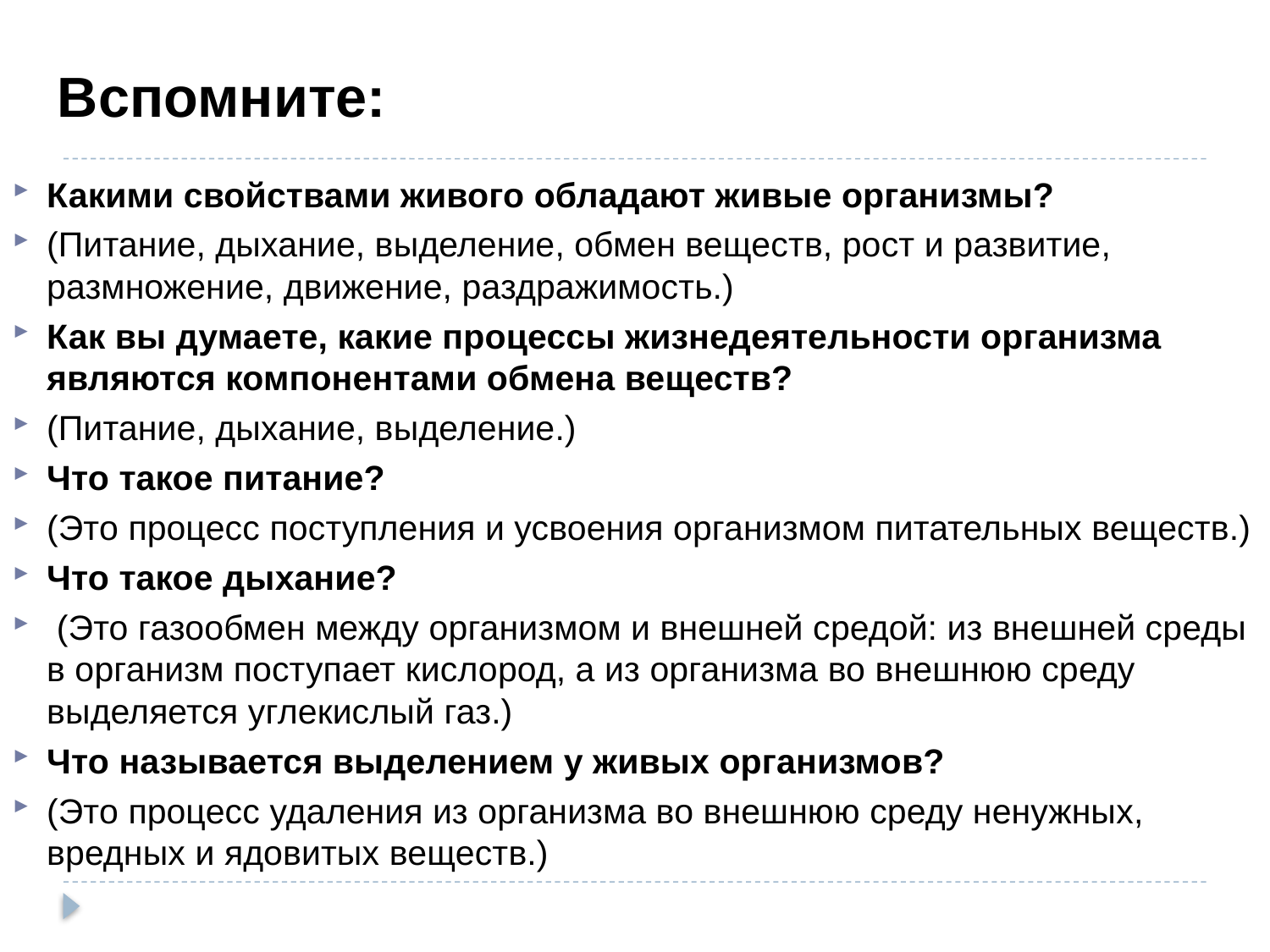

# Вспомните:
Какими свойствами живого обладают живые организмы?
(Питание, дыхание, выделение, обмен веществ, рост и развитие, размножение, движение, раздражимость.)
Как вы думаете, какие процессы жизнедеятельности организма являются компонентами обмена веществ?
(Питание, дыхание, выделение.)
Что такое питание?
(Это процесс поступления и усвоения организмом питательных веществ.)
Что такое дыхание?
 (Это газообмен между организмом и внешней средой: из внешней среды в организм поступает кислород, а из организма во внешнюю среду выделяется углекислый газ.)
Что называется выделением у живых организмов?
(Это процесс удаления из организма во внешнюю среду ненужных, вредных и ядовитых веществ.)